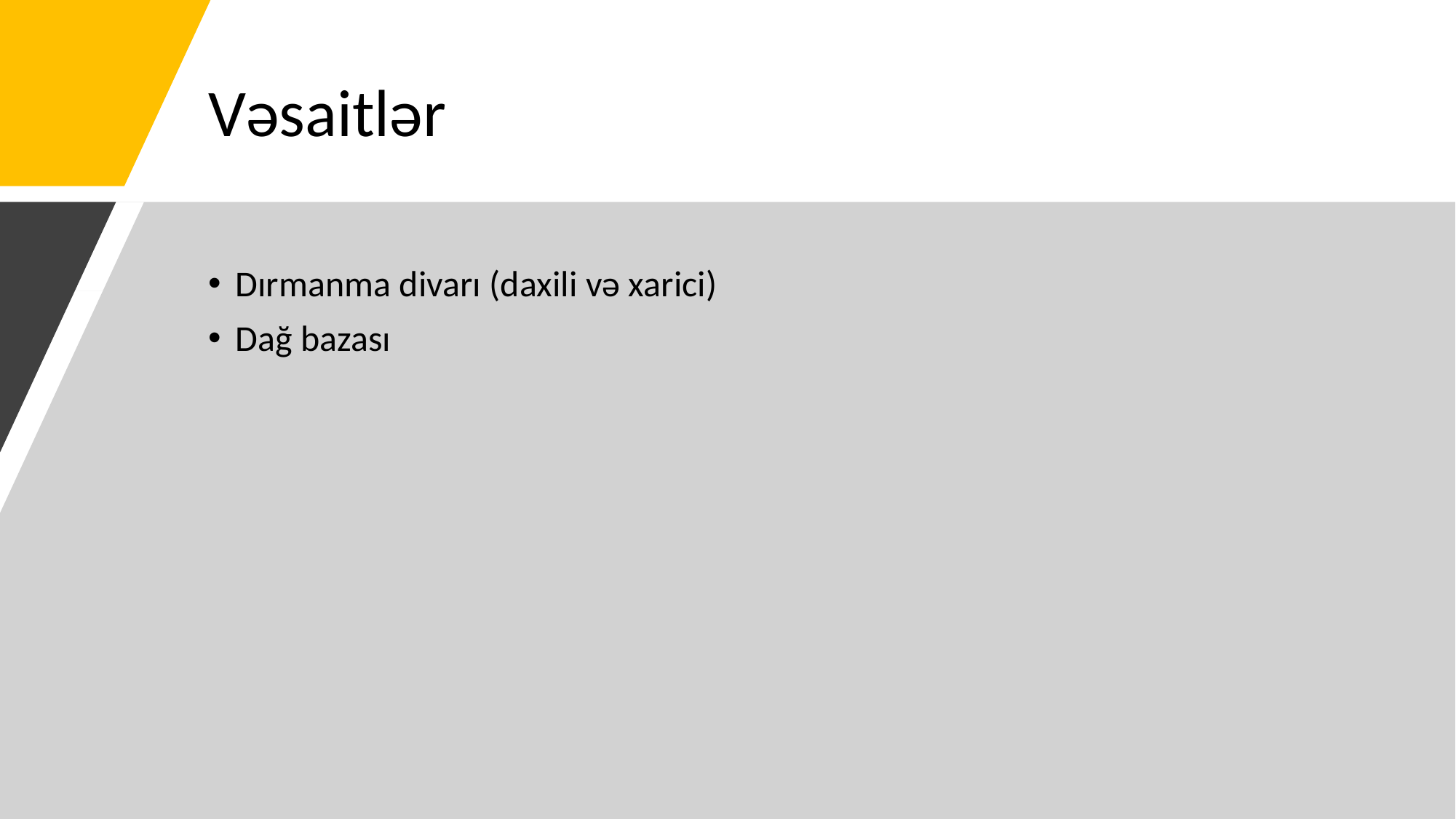

# Vəsaitlər

Dırmanma divarı (daxili və xarici)
Dağ bazası